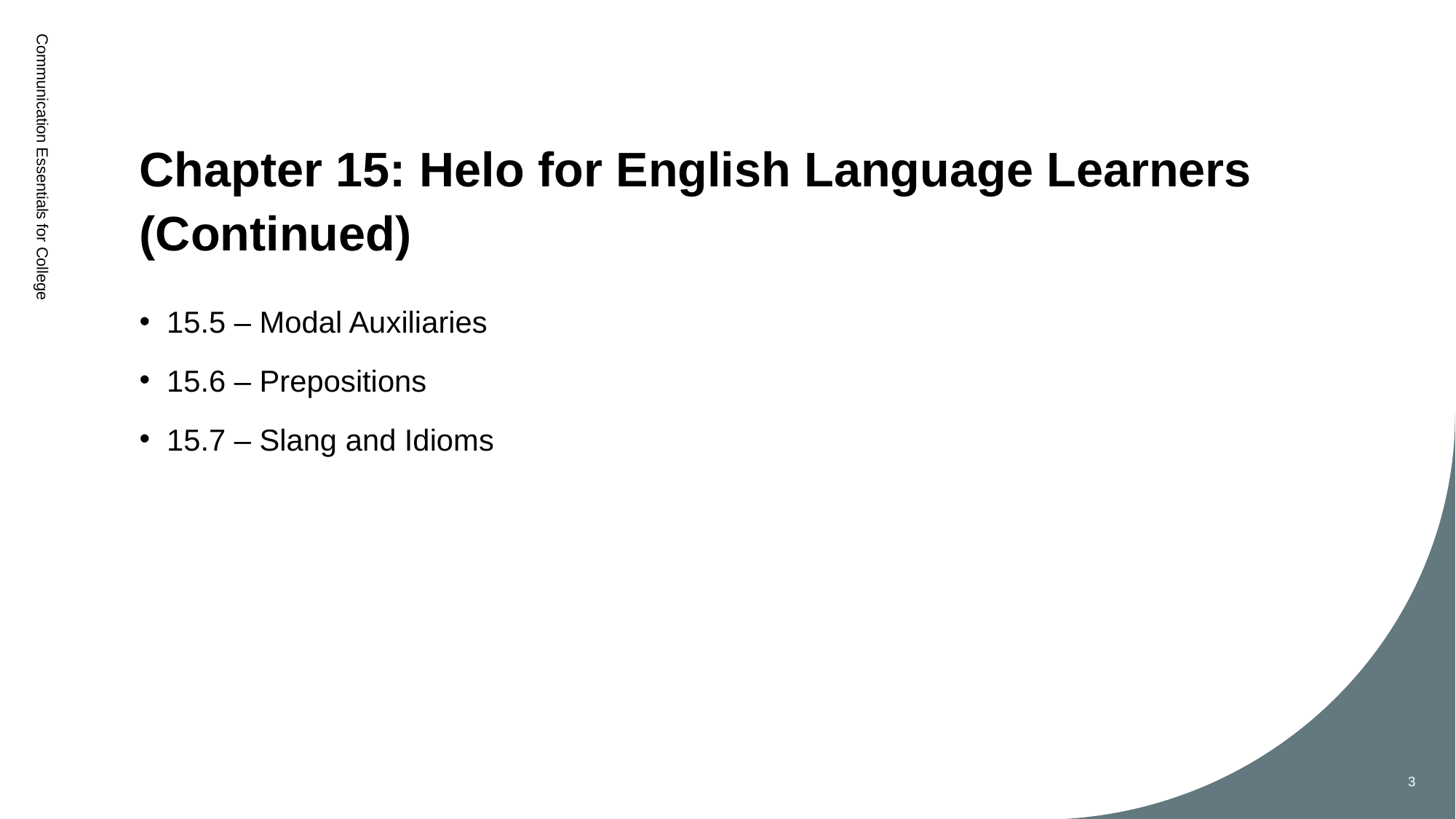

# Chapter 15: Helo for English Language Learners (Continued)
Communication Essentials for College
15.5 – Modal Auxiliaries
15.6 – Prepositions
15.7 – Slang and Idioms
3